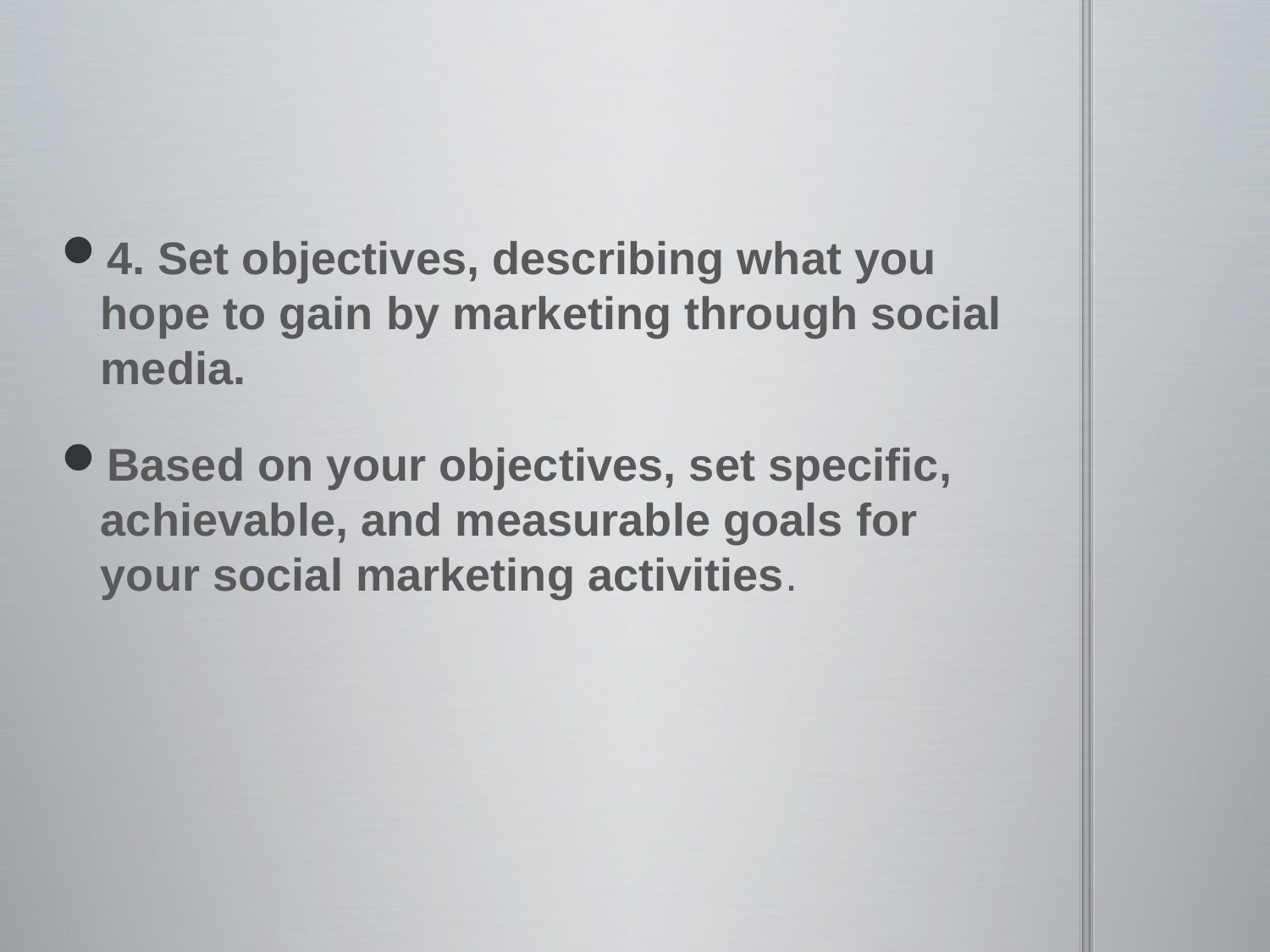

#
4. Set objectives, describing what you hope to gain by marketing through social media.
Based on your objectives, set specific, achievable, and measurable goals for your social marketing activities.